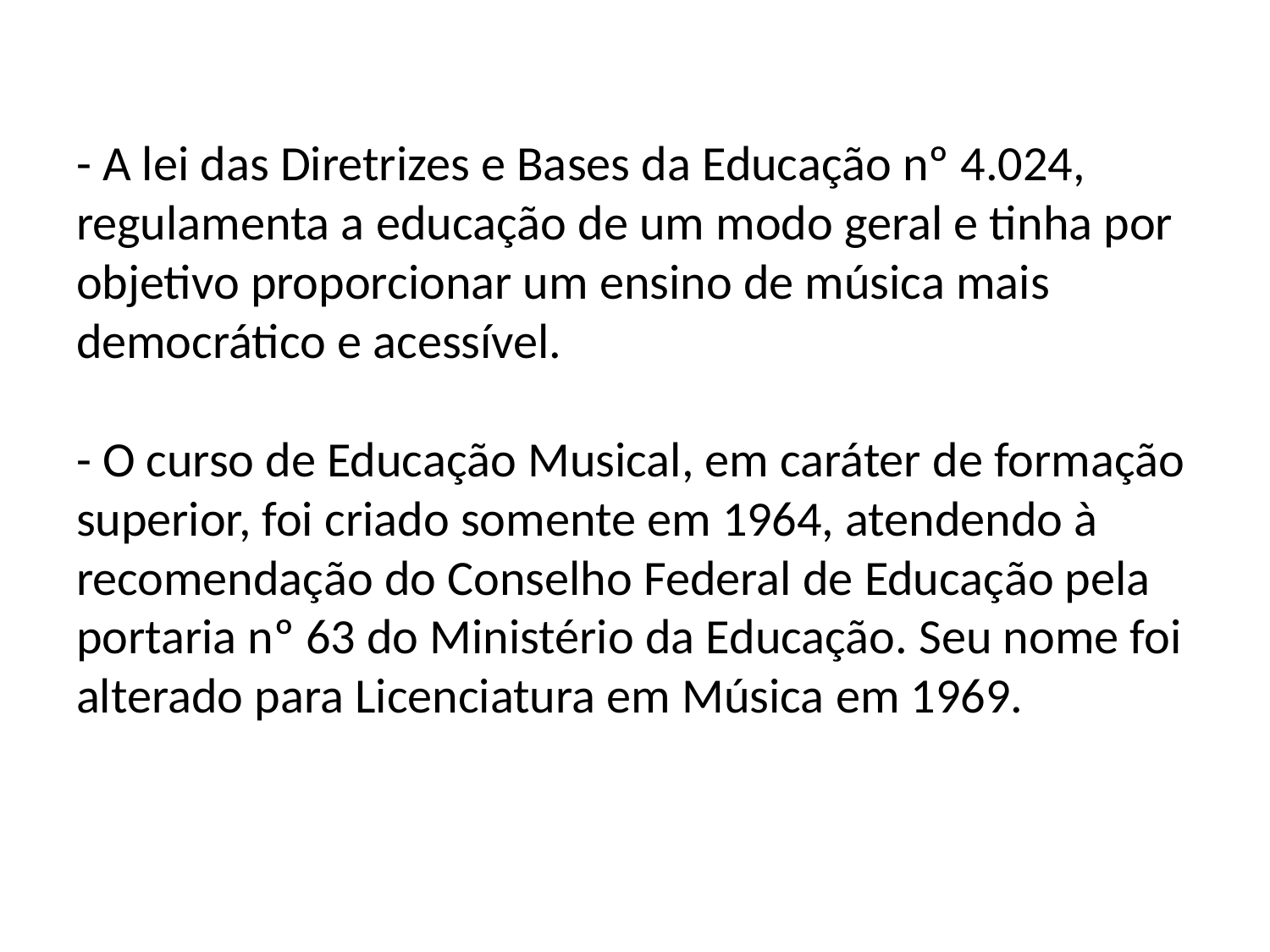

# - A lei das Diretrizes e Bases da Educação nº 4.024, regulamenta a educação de um modo geral e tinha por objetivo proporcionar um ensino de música mais democrático e acessível. - O curso de Educação Musical, em caráter de formação superior, foi criado somente em 1964, atendendo à recomendação do Conselho Federal de Educação pela portaria nº 63 do Ministério da Educação. Seu nome foi alterado para Licenciatura em Música em 1969.